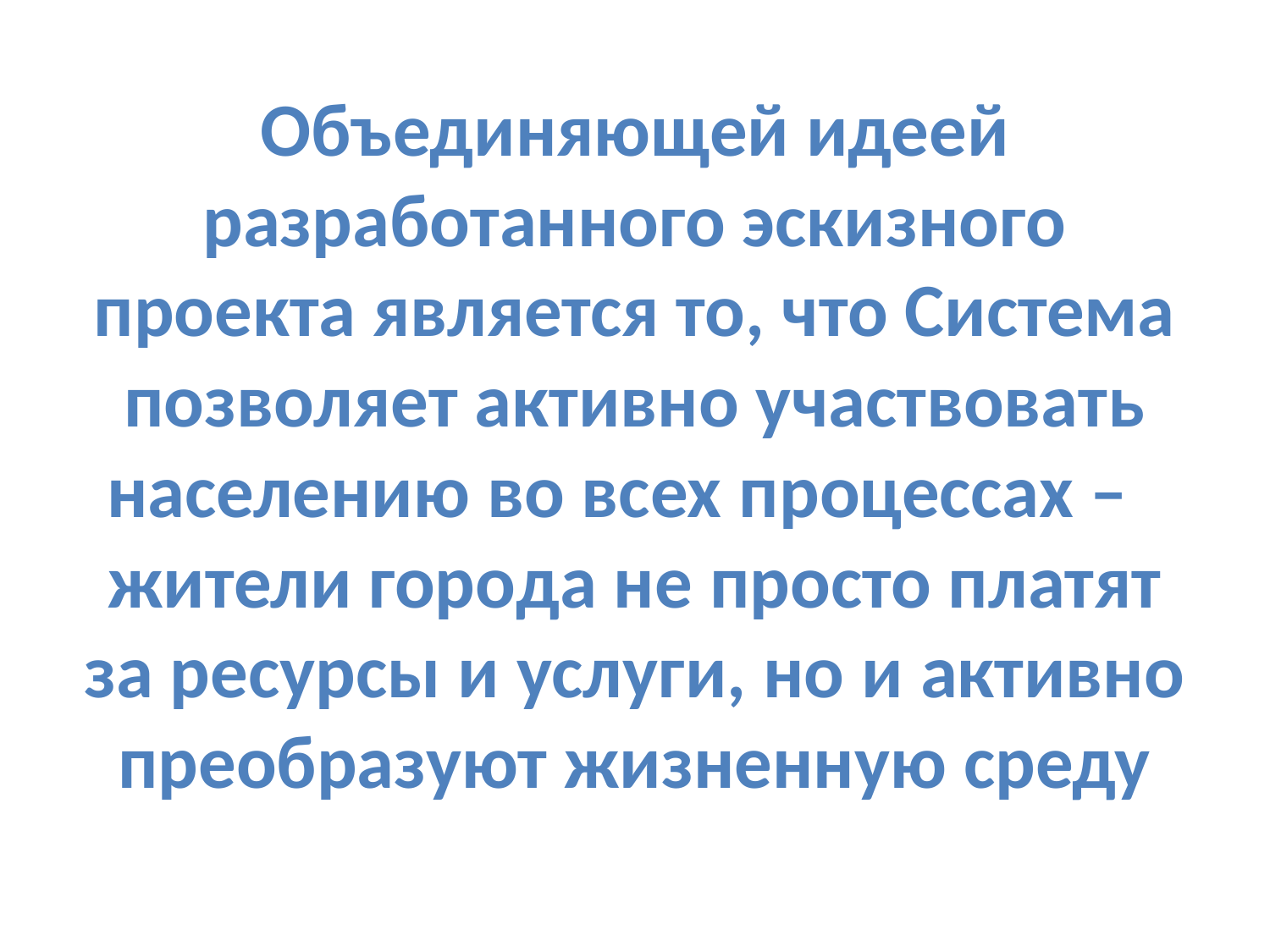

# Объединяющей идеей разработанного эскизного проекта является то, что Система позволяет активно участвовать населению во всех процессах – жители города не просто платят за ресурсы и услуги, но и активно преобразуют жизненную среду